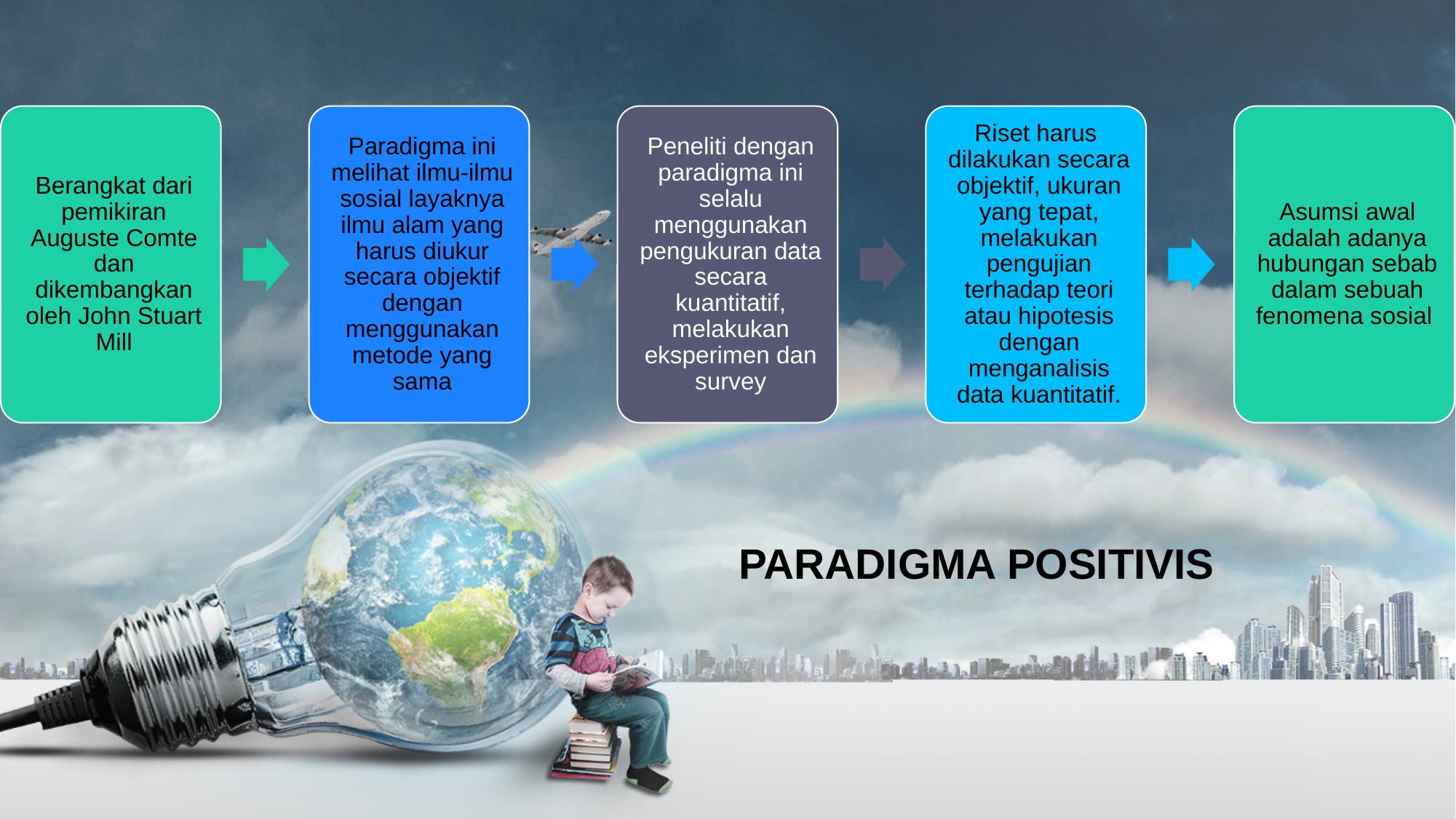

Berangkat dari pemikiran Auguste Comte dan dikembangkan oleh John Stuart Mill

Paradigma ini melihat ilmu-ilmu sosial layaknya ilmu alam yang harus diukur secara objektif dengan menggunakan metode yang sama

Peneliti dengan paradigma ini selalu menggunakan pengukuran data secara kuantitatif, melakukan eksperimen dan survey

Riset harus  dilakukan secara objektif, ukuran yang tepat, melakukan pengujian terhadap teori atau hipotesis dengan menganalisis data kuantitatif.

Asumsi awal adalah adanya hubungan sebab dalam sebuah fenomena sosial
PARADIGMA POSITIVIS